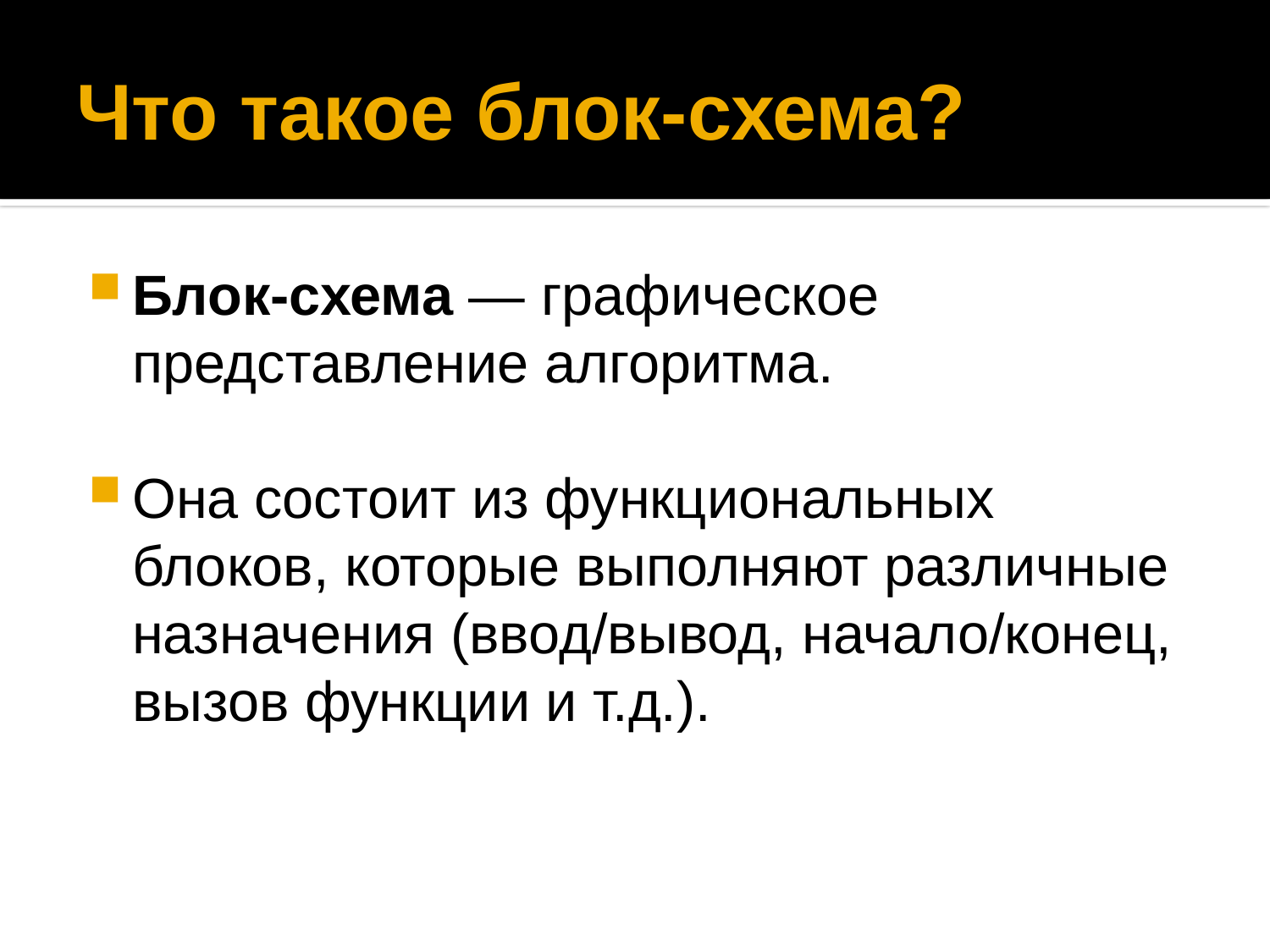

# Что такое блок-схема?
Блок-схема — графическое представление алгоритма.

Она состоит из функциональных блоков, которые выполняют различные назначения (ввод/вывод, начало/конец, вызов функции и т.д.).